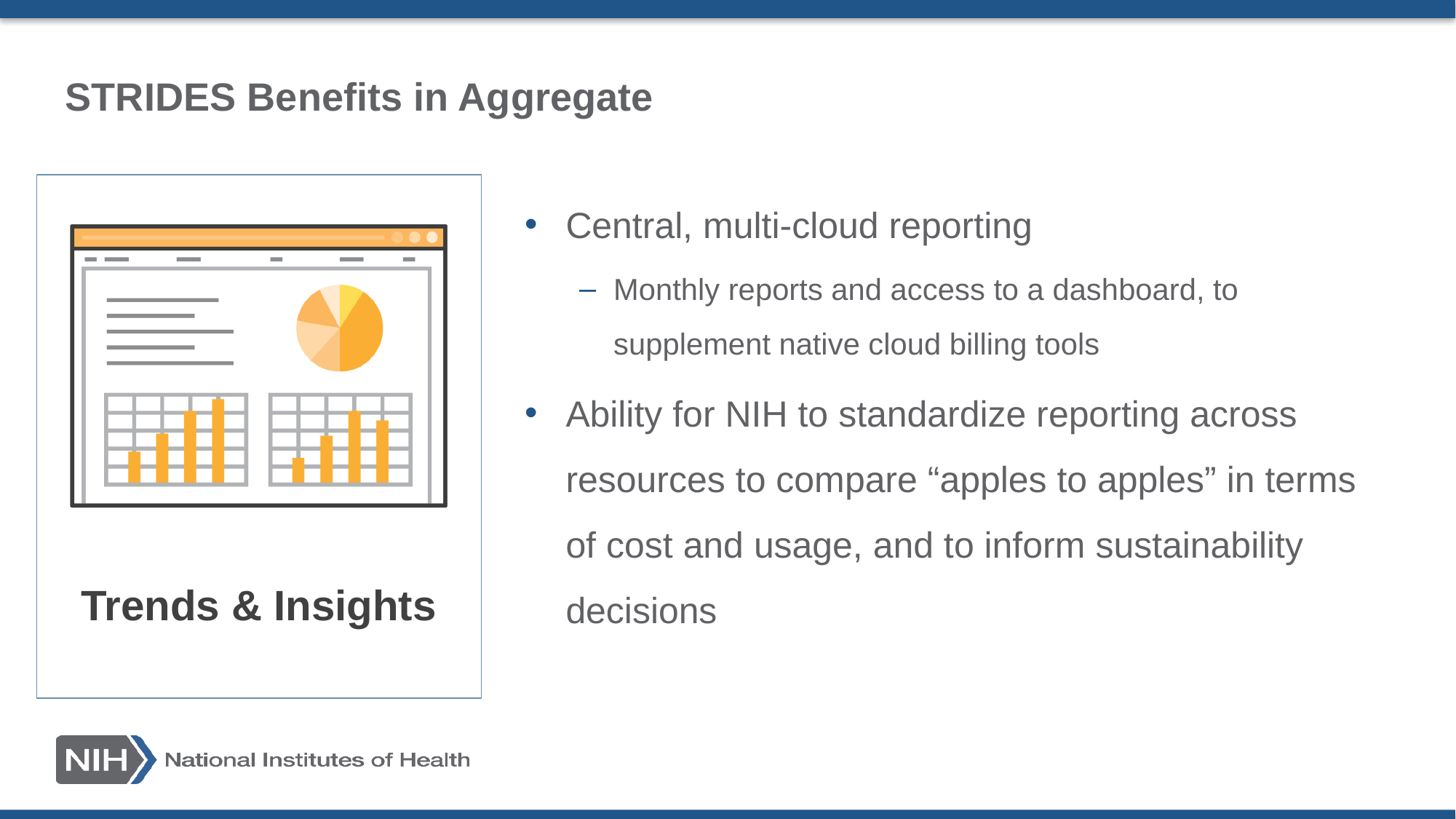

# STRIDES Benefits in Aggregate
Trends & Insights
Central, multi-cloud reporting
Monthly reports and access to a dashboard, to supplement native cloud billing tools
Ability for NIH to standardize reporting across resources to compare “apples to apples” in terms of cost and usage, and to inform sustainability decisions